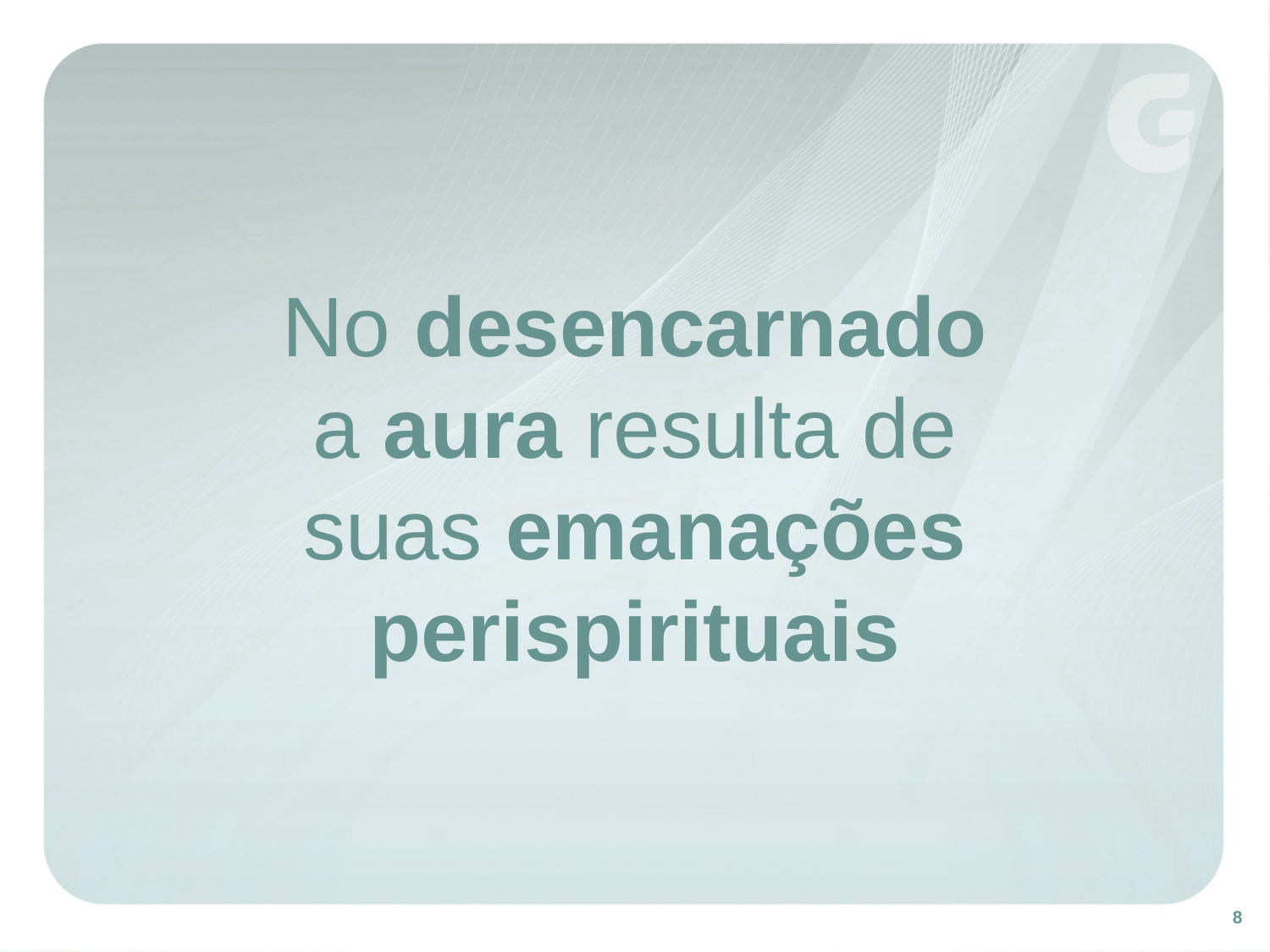

No desencarnado
a aura resulta de
suas emanações
perispirituais
8